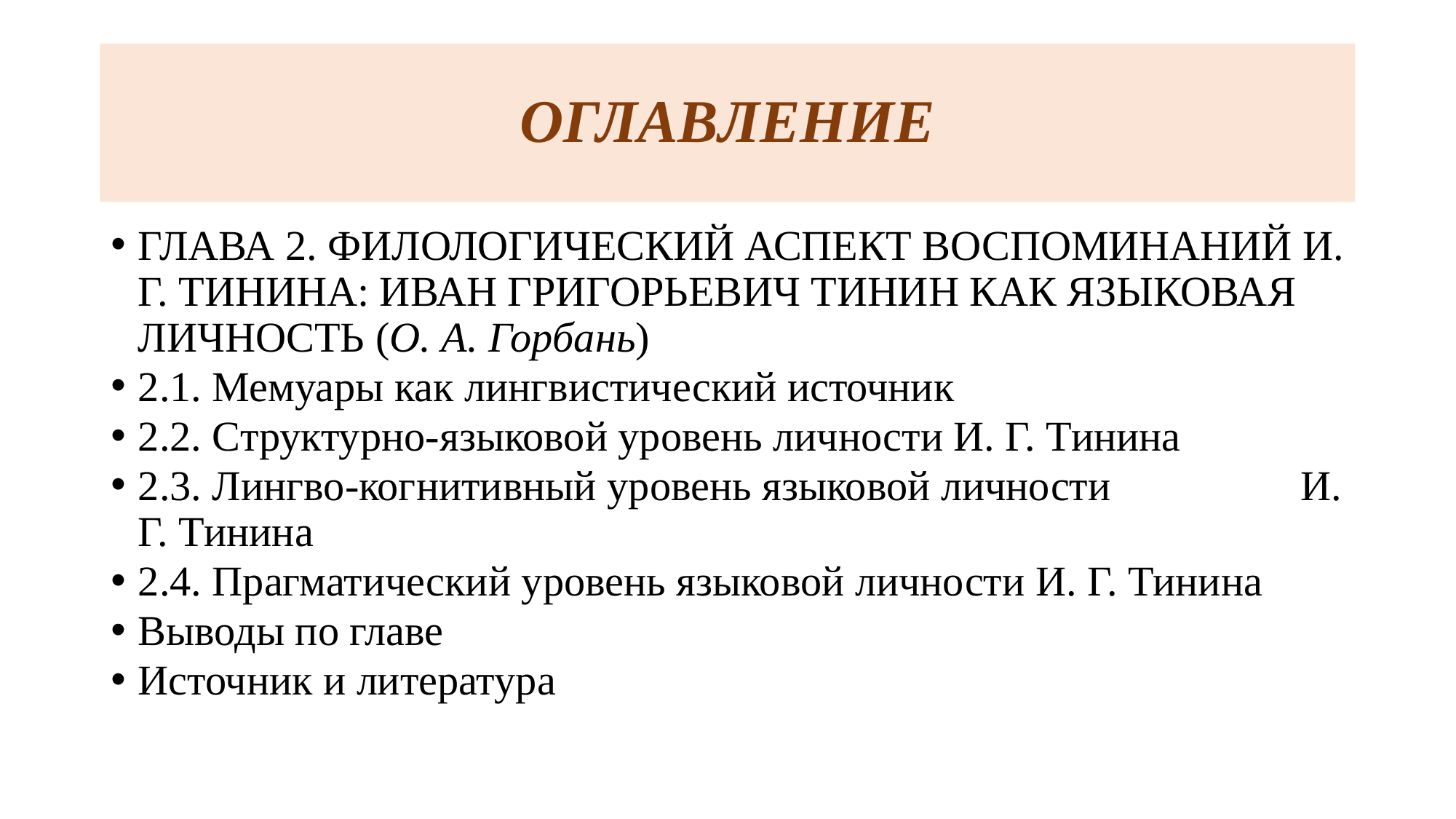

# ОГЛАВЛЕНИЕ
ГЛАВА 2. ФИЛОЛОГИЧЕСКИЙ АСПЕКТ ВОСПОМИНАНИЙ И. Г. ТИНИНА: ИВАН ГРИГОРЬЕВИЧ ТИНИН КАК ЯЗЫКОВАЯ ЛИЧНОСТЬ (О. А. Горбань)
2.1. Мемуары как лингвистический источник
2.2. Структурно-языковой уровень личности И. Г. Тинина
2.3. Лингво-когнитивный уровень языковой личности                  И. Г. Тинина
2.4. Прагматический уровень языковой личности И. Г. Тинина
Выводы по главе
Источник и литература